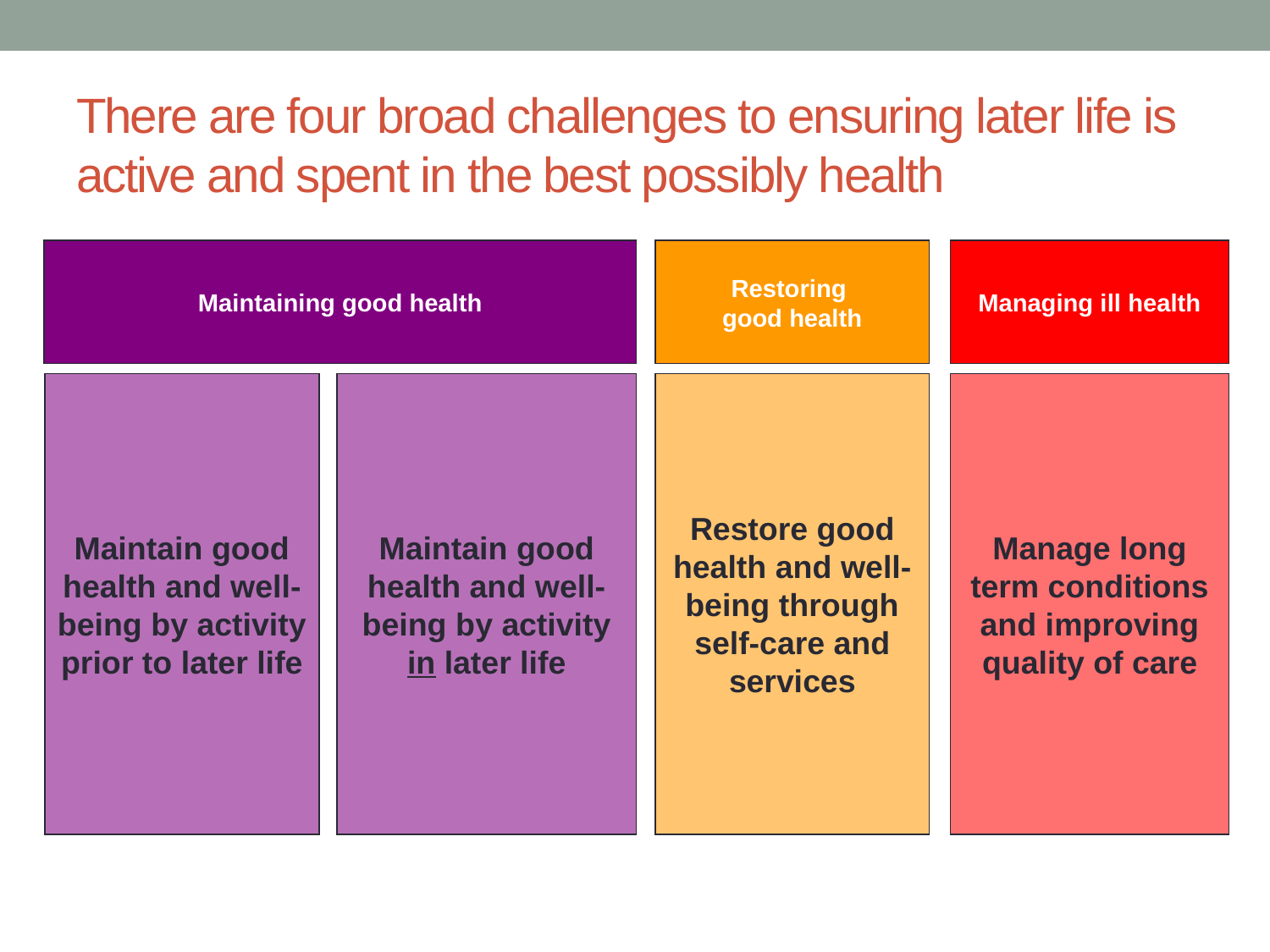

# There are four broad challenges to ensuring later life is active and spent in the best possibly health
Maintaining good health
Restoring
good health
Managing ill health
Maintain good health and well-being by activity prior to later life
Maintain good health and well-being by activity in later life
Restore good health and well-being through self-care and services
Manage long term conditions and improving quality of care